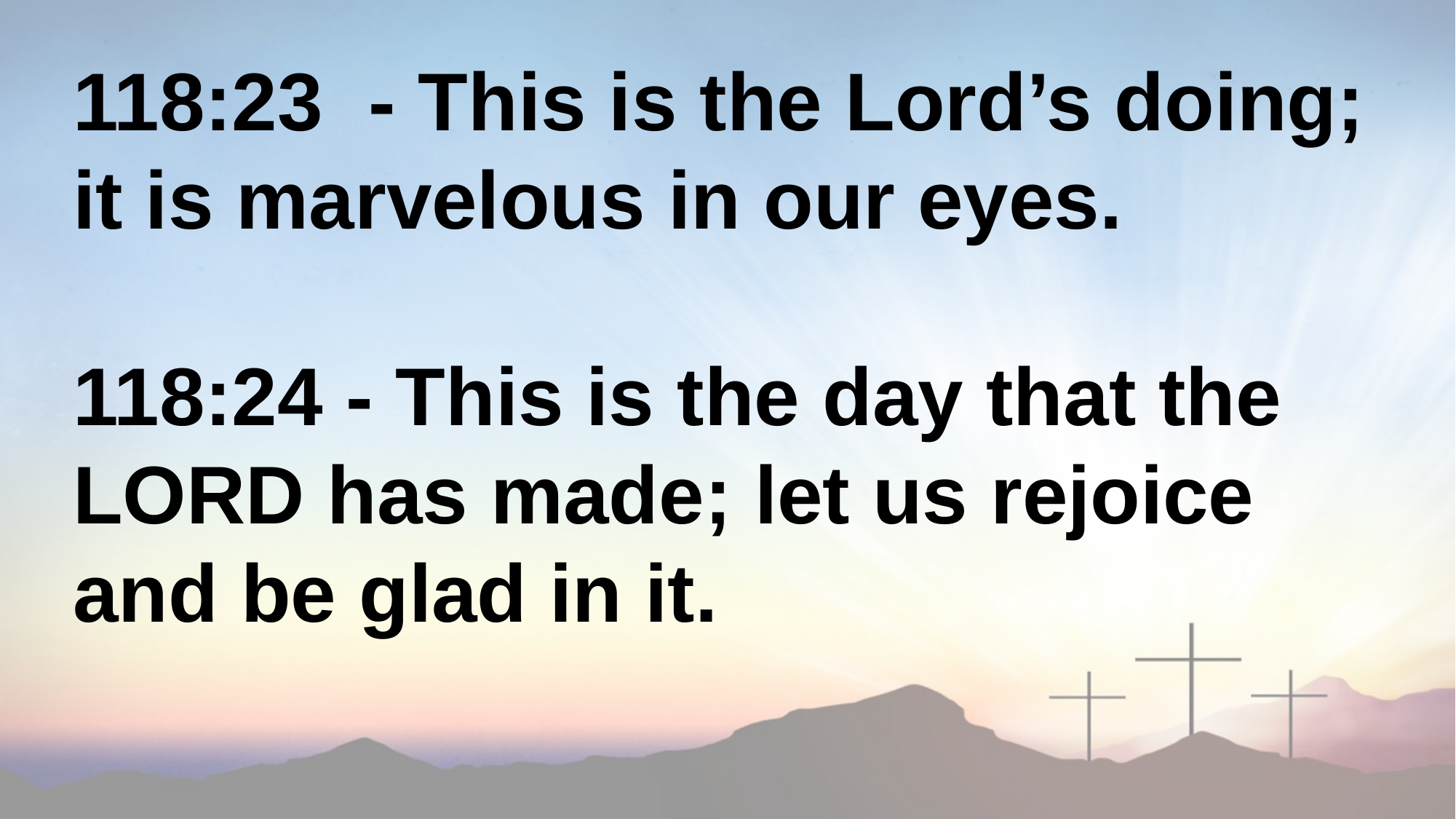

118:23  - This is the Lord’s doing; it is marvelous in our eyes.

118:24 - This is the day that the LORD has made; let us rejoice and be glad in it.